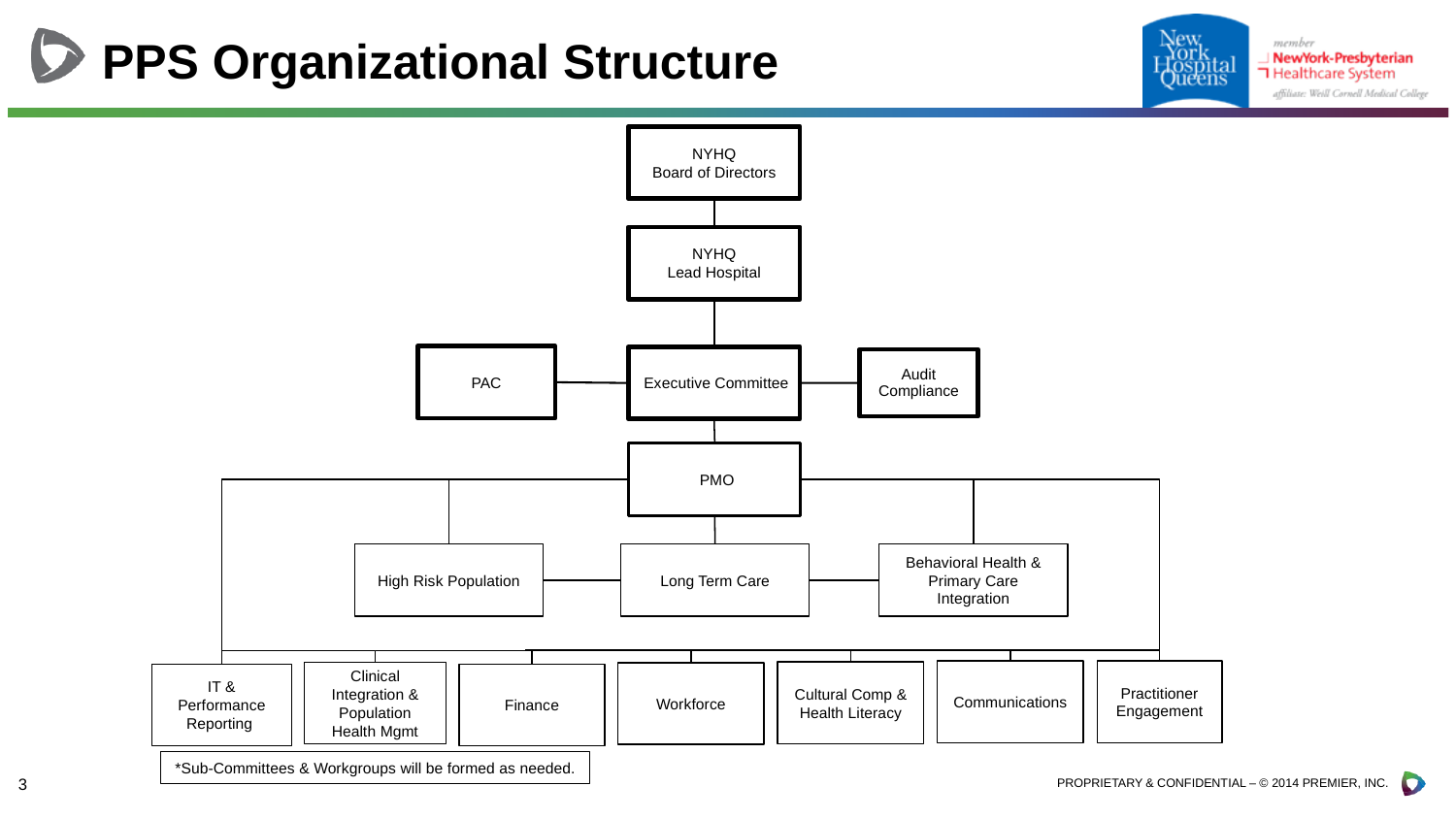

# PPS Organizational Structure
NYHQ
Board of Directors
 NYHQ
Lead Hospital
PAC
 Executive Committee
Audit
Compliance
 PMO
High Risk Population
Long Term Care
Behavioral Health & Primary Care Integration
Practitioner Engagement
Communications
Cultural Comp & Health Literacy
Clinical Integration & Population Health Mgmt
Workforce
IT & Performance Reporting
Finance
*Sub-Committees & Workgroups will be formed as needed.